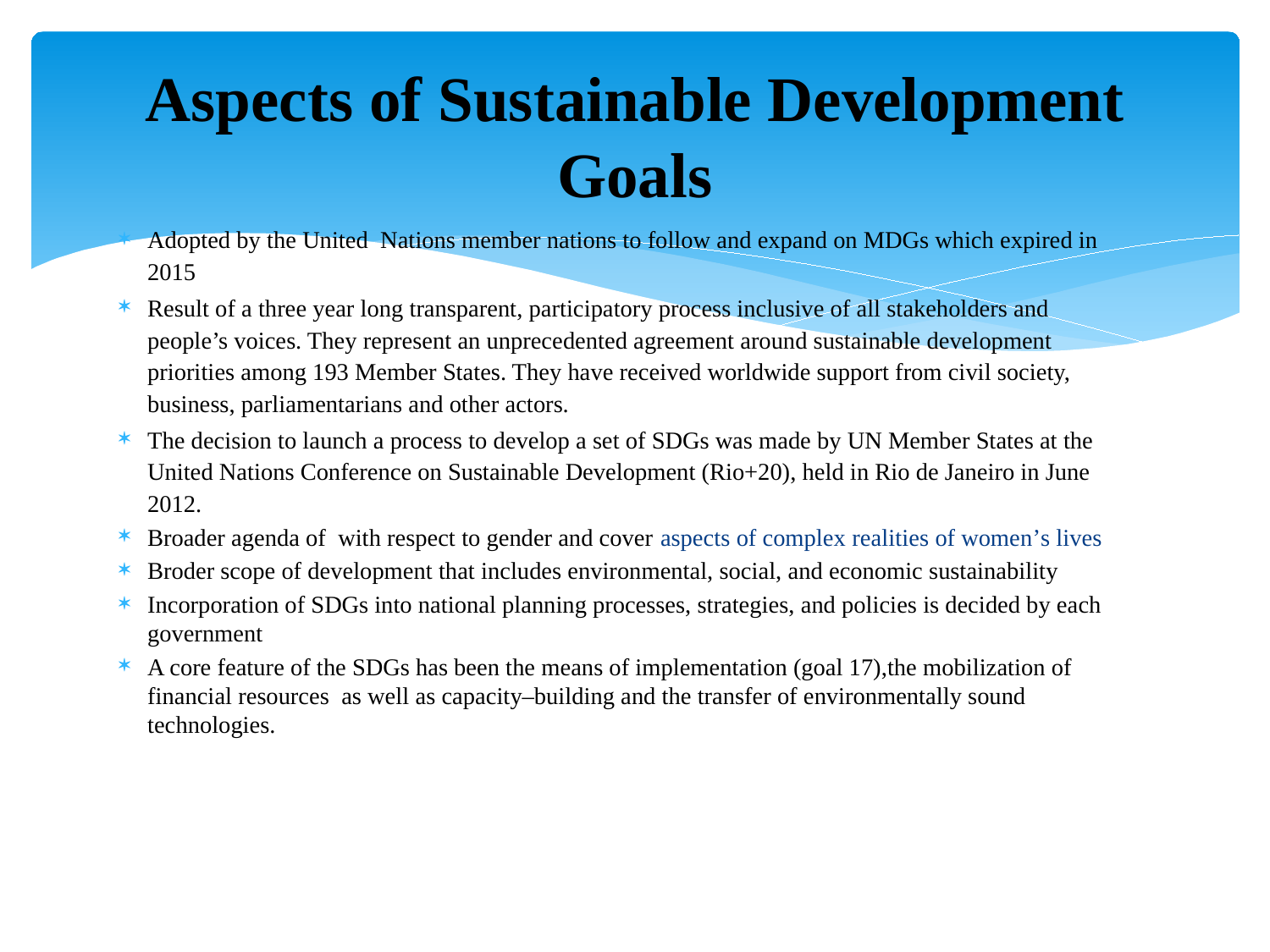

# Aspects of Sustainable Development Goals

Adopted by the United  Nations member nations to follow and expand on MDGs which expired in 2015
Result of a three year long transparent, participatory process inclusive of all stakeholders and people’s voices. They represent an unprecedented agreement around sustainable development priorities among 193 Member States. They have received worldwide support from civil society, business, parliamentarians and other actors.
The decision to launch a process to develop a set of SDGs was made by UN Member States at the United Nations Conference on Sustainable Development (Rio+20), held in Rio de Janeiro in June 2012.
Broader agenda of  with respect to gender and cover aspects of complex realities of women’s lives
Broder scope of development that includes environmental, social, and economic sustainability
Incorporation of SDGs into national planning processes, strategies, and policies is decided by each government
A core feature of the SDGs has been the means of implementation (goal 17),the mobilization of financial resources  as well as capacity–building and the transfer of environmentally sound technologies.